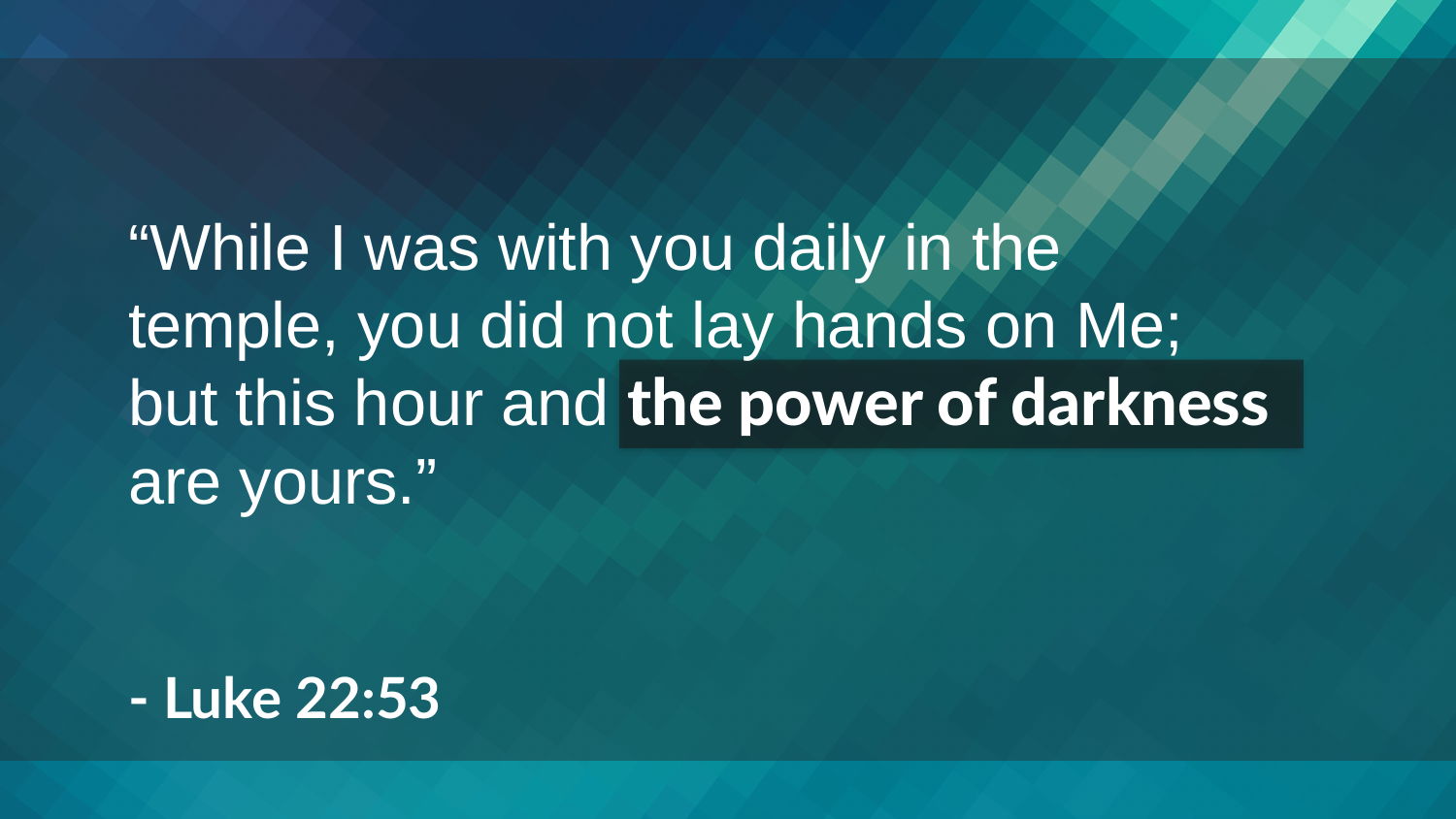

“While I was with you daily in the temple, you did not lay hands on Me; but this hour and the power of darkness are yours.”

- Luke 22:53